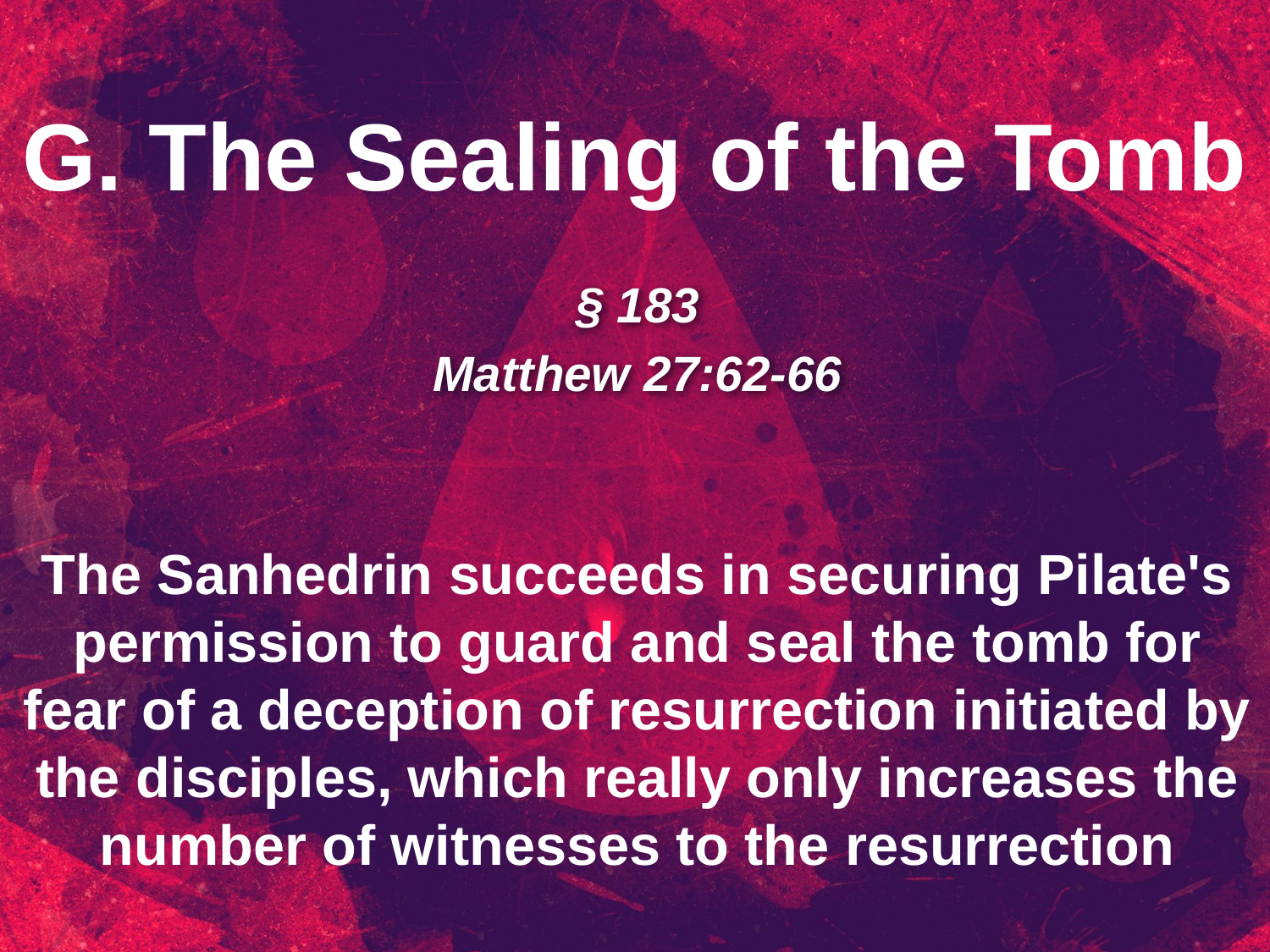

G. The Sealing of the Tomb
§ 183
Matthew 27:62-66
The Sanhedrin succeeds in securing Pilate's permission to guard and seal the tomb for fear of a deception of resurrection initiated by the disciples, which really only increases the number of witnesses to the resurrection